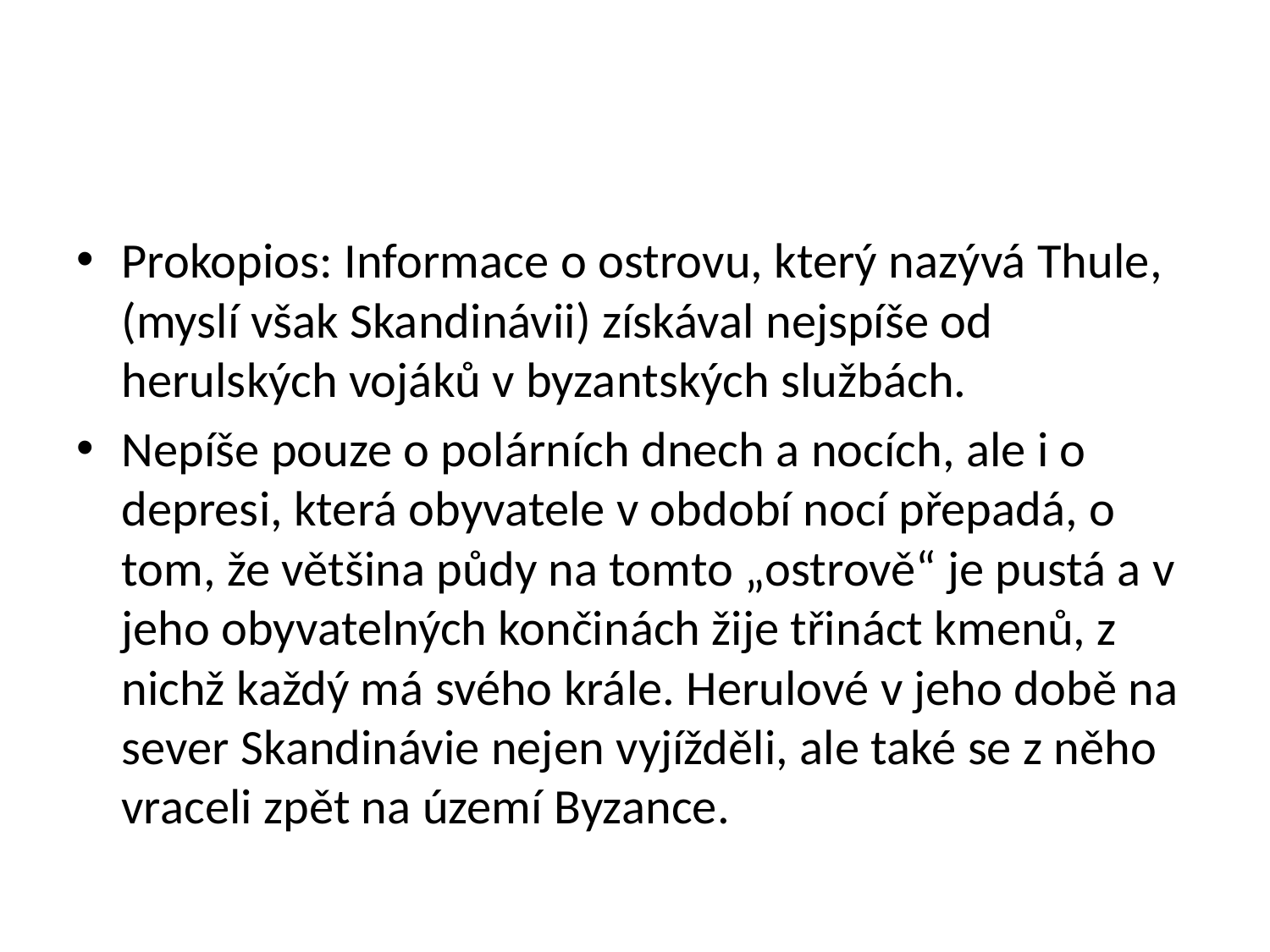

#
Prokopios: Informace o ostrovu, který nazývá Thule, (myslí však Skandinávii) získával nejspíše od herulských vojáků v byzantských službách.
Nepíše pouze o polárních dnech a nocích, ale i o depresi, která obyvatele v období nocí přepadá, o tom, že většina půdy na tomto „ostrově“ je pustá a v jeho obyvatelných končinách žije třináct kmenů, z nichž každý má svého krále. Herulové v jeho době na sever Skandinávie nejen vyjížděli, ale také se z něho vraceli zpět na území Byzance.